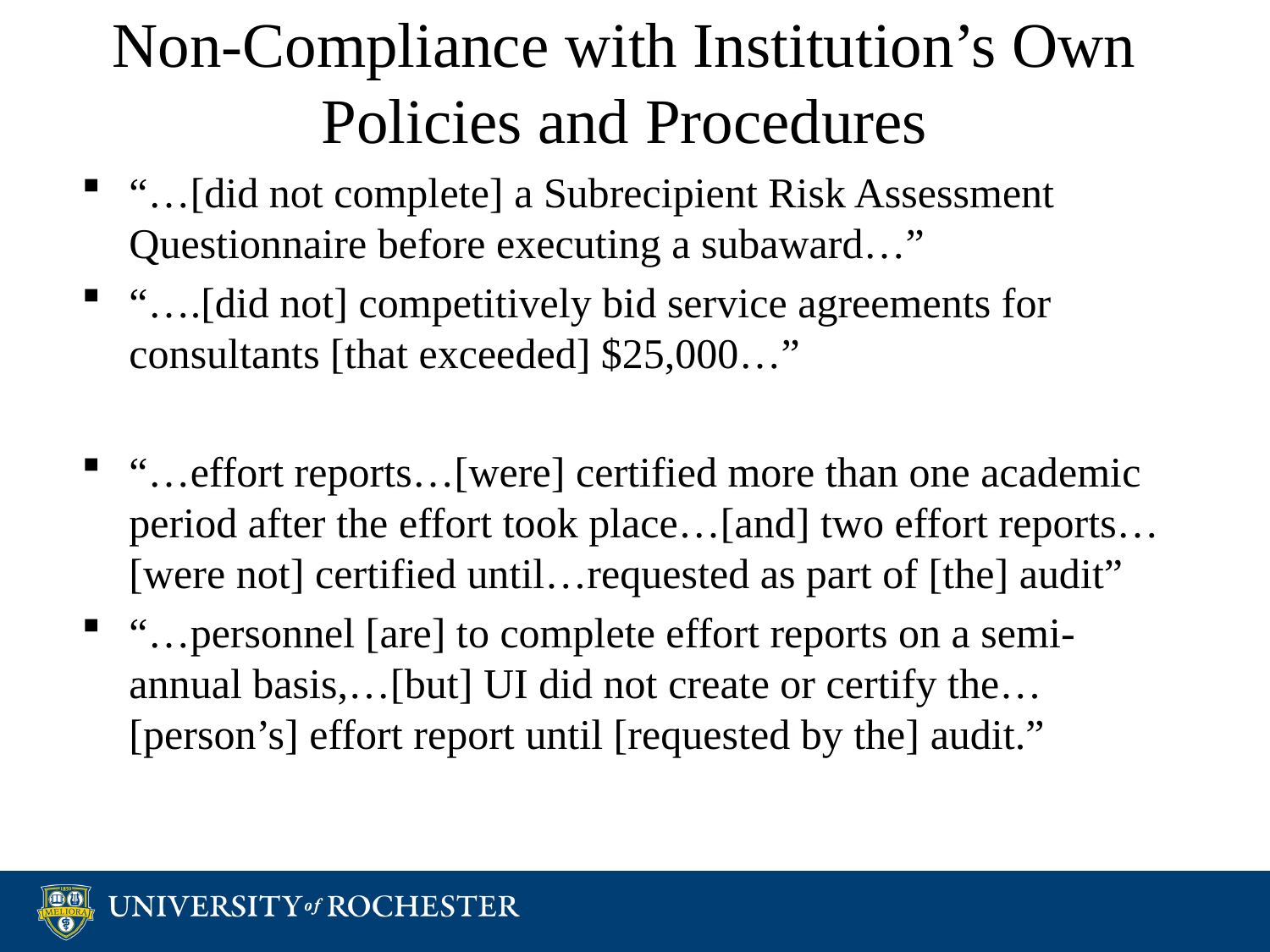

# Non-Compliance with Institution’s Own Policies and Procedures
“…[did not complete] a Subrecipient Risk Assessment Questionnaire before executing a subaward…”
“….[did not] competitively bid service agreements for consultants [that exceeded] $25,000…”

“…effort reports…[were] certified more than one academic period after the effort took place…[and] two effort reports…[were not] certified until…requested as part of [the] audit”
“…personnel [are] to complete effort reports on a semi-annual basis,…[but] UI did not create or certify the…[person’s] effort report until [requested by the] audit.”